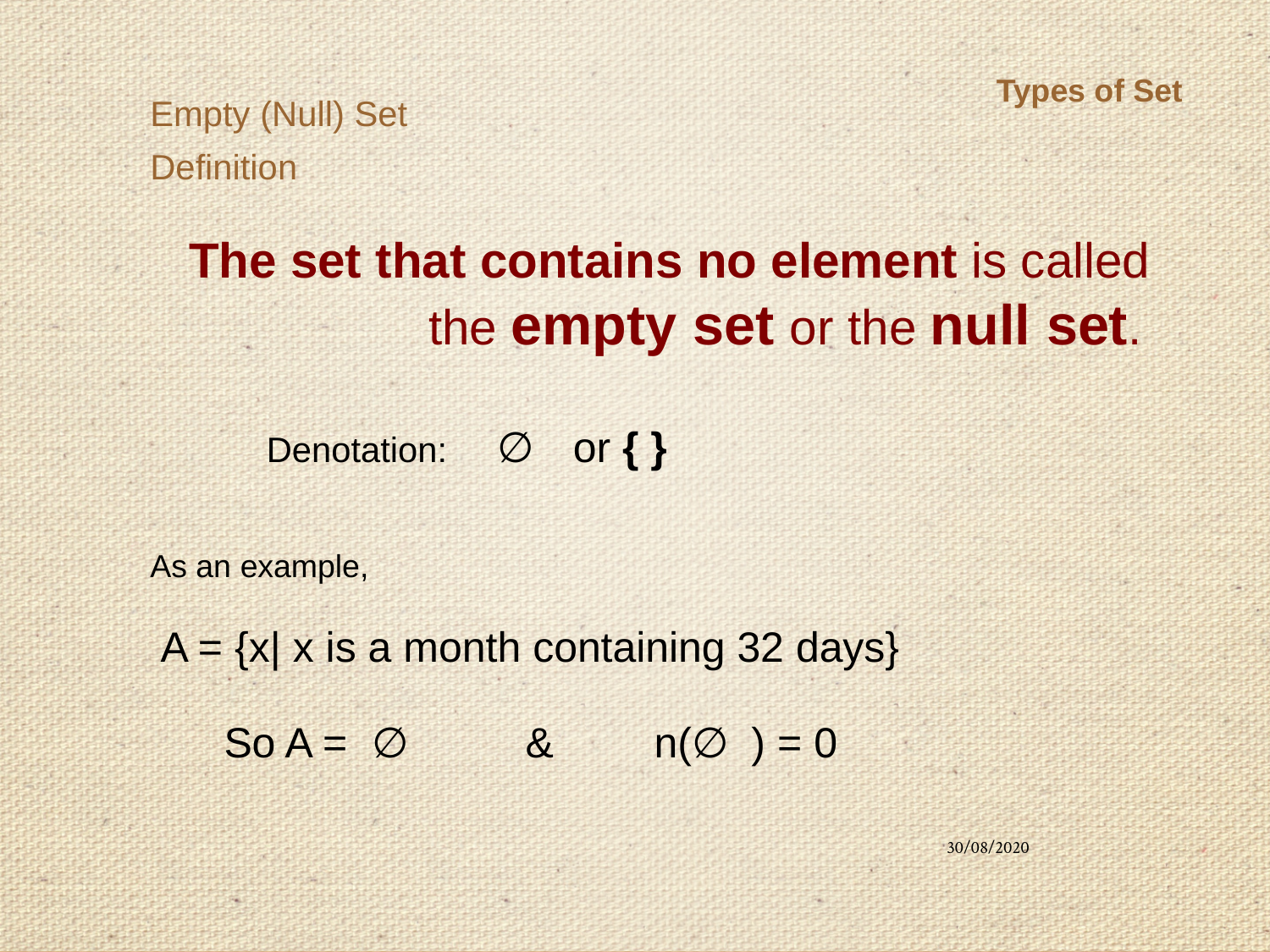

Types of Set
Empty (Null) Set
Definition
The set that contains no element is called
the empty set or the null set.
∅ or { }
Denotation:
As an example,
A = {x| x is a month containing 32 days}
So A = ∅ & n(∅ ) = 0
Asst. Prof. Mrs. D. A. Munot
30/08/2020
15